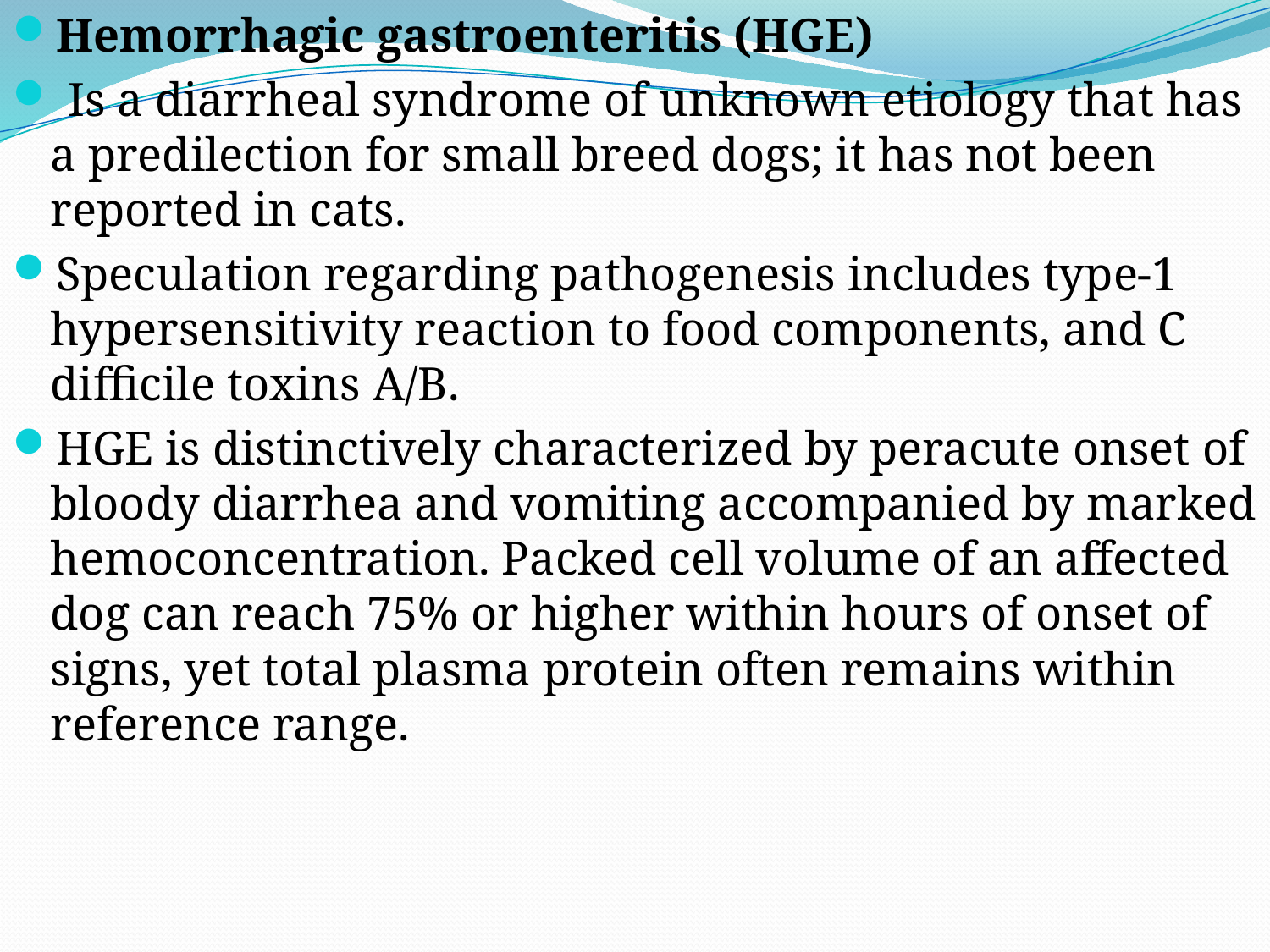

Hemorrhagic gastroenteritis (HGE)
 Is a diarrheal syndrome of unknown etiology that has a predilection for small breed dogs; it has not been reported in cats.
Speculation regarding pathogenesis includes type-1 hypersensitivity reaction to food components, and C difficile toxins A/B.
HGE is distinctively characterized by peracute onset of bloody diarrhea and vomiting accompanied by marked hemoconcentration. Packed cell volume of an affected dog can reach 75% or higher within hours of onset of signs, yet total plasma protein often remains within reference range.